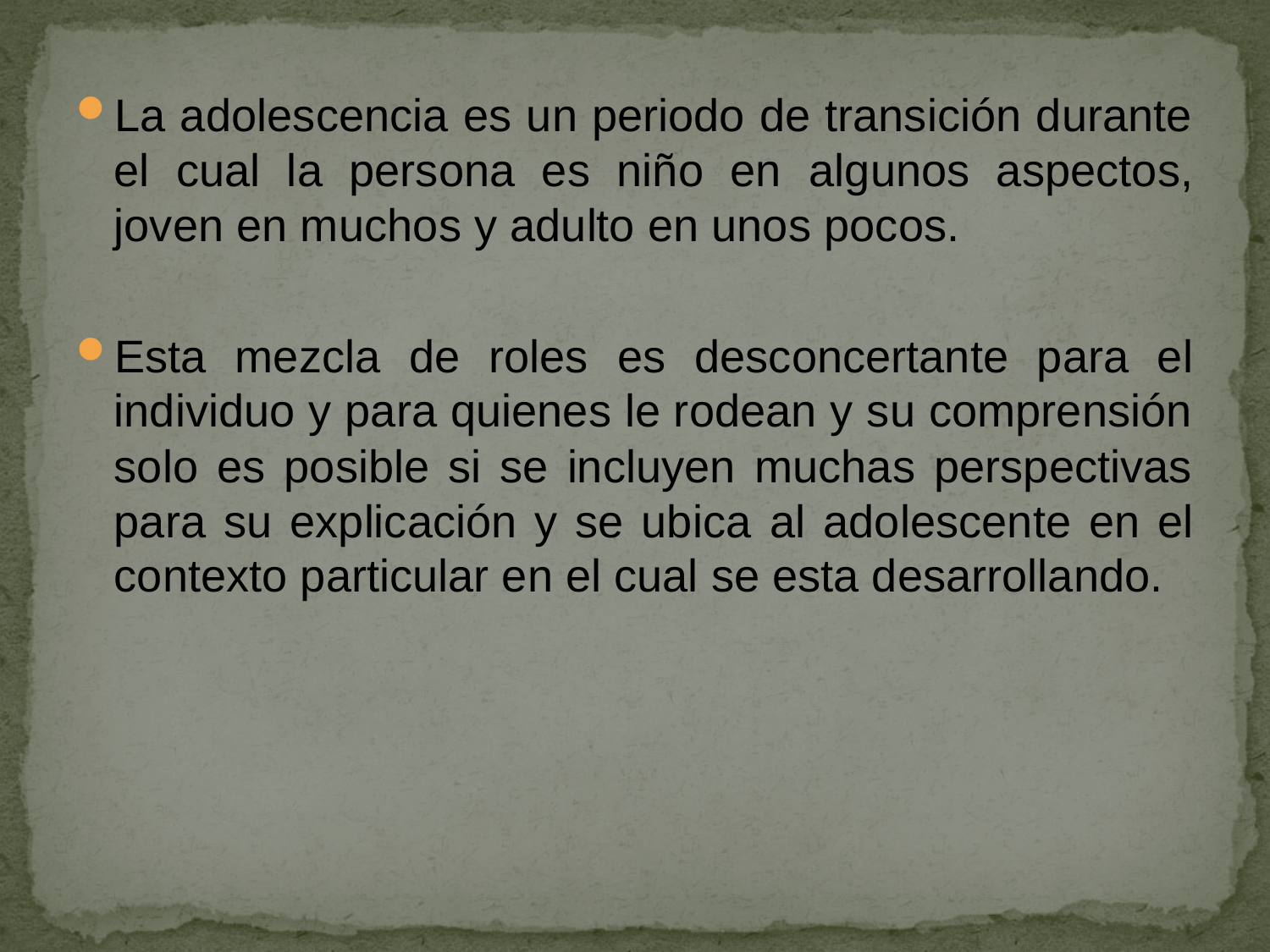

La adolescencia es un periodo de transición durante el cual la persona es niño en algunos aspectos, joven en muchos y adulto en unos pocos.

Esta mezcla de roles es desconcertante para el individuo y para quienes le rodean y su comprensión solo es posible si se incluyen muchas perspectivas para su explicación y se ubica al adolescente en el contexto particular en el cual se esta desarrollando.